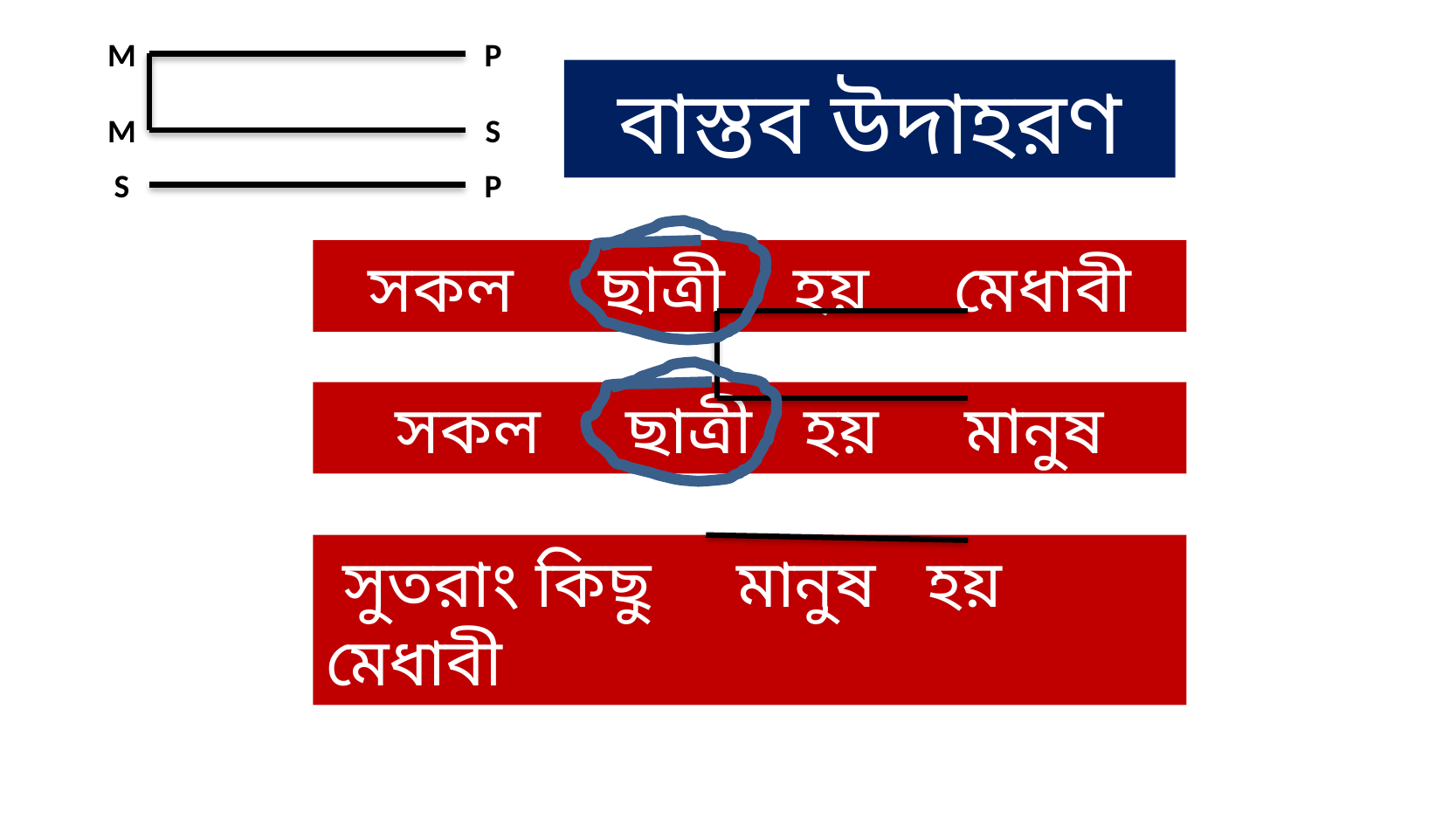

M
P
বাস্তব উদাহরণ
M
S
S
P

সকল     ছাত্রী    হয়     মেধাবী

সকল     ছাত্রী   হয়     মানুষ
 সুতরাং কিছু     মানুষ   হয়     মেধাবী